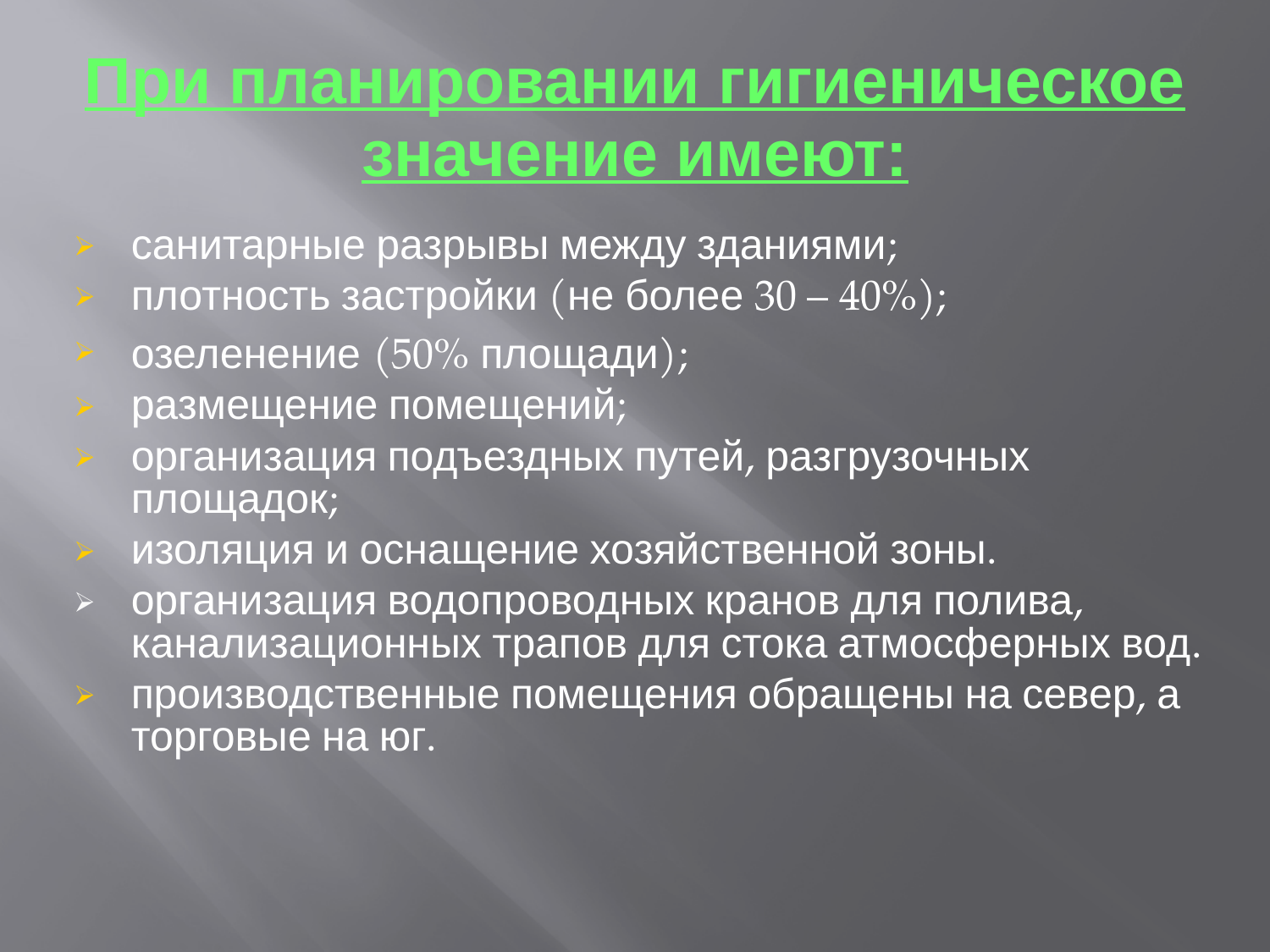

# При планировании гигиеническое значение имеют:
санитарные разрывы между зданиями;
плотность застройки (не более 30 – 40%);
озеленение (50% площади);
размещение помещений;
организация подъездных путей, разгрузочных площадок;
изоляция и оснащение хозяйственной зоны.
организация водопроводных кранов для полива, канализационных трапов для стока атмосферных вод.
производственные помещения обращены на север, а торговые на юг.